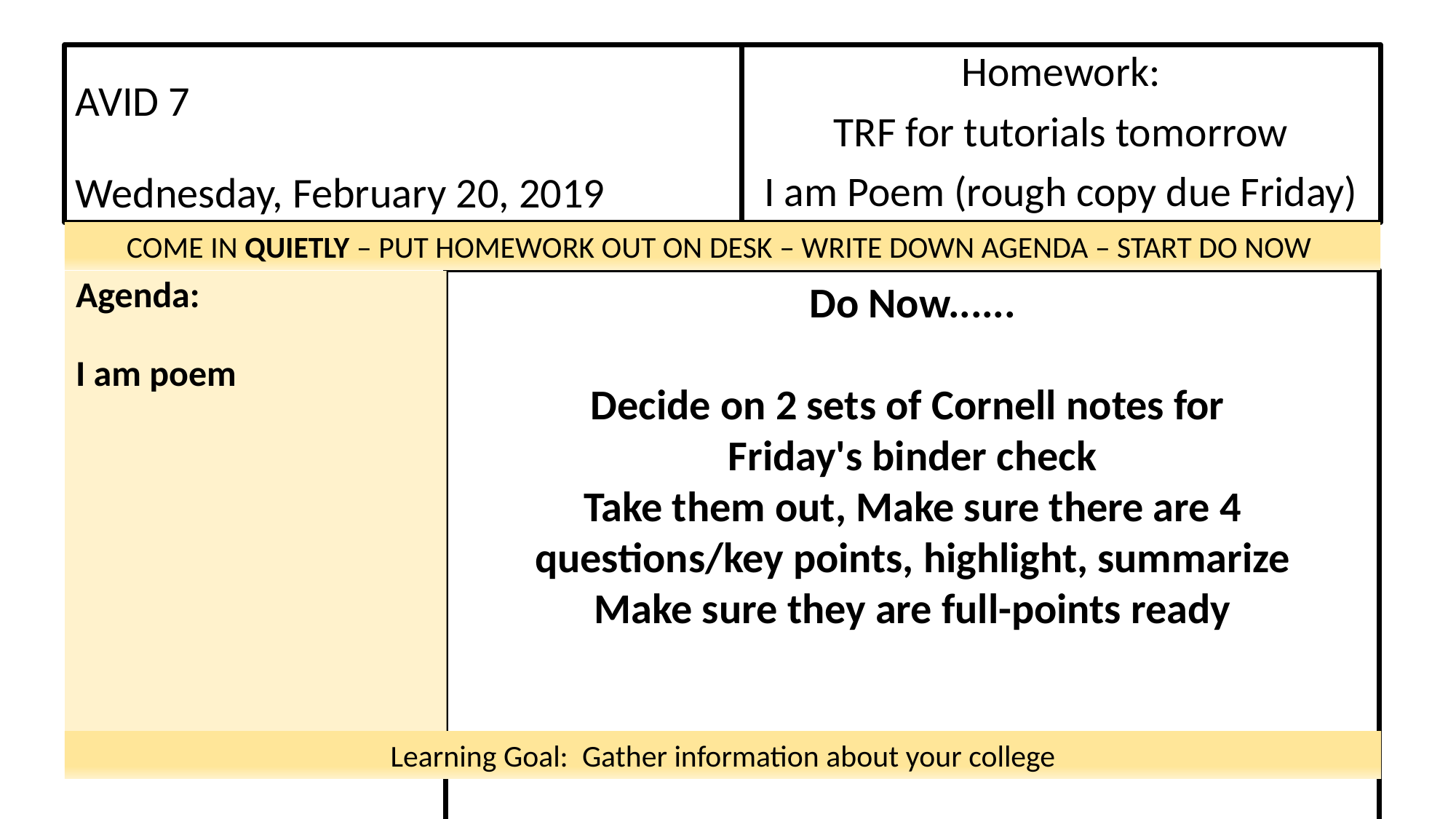

# AVID 7   Wednesday, February 20, 2019
Homework:
TRF for tutorials tomorrow
I am Poem (rough copy due Friday)

COME IN QUIETLY – PUT HOMEWORK OUT ON DESK – WRITE DOWN AGENDA – START DO NOW
Do Now......

Decide on 2 sets of Cornell notes for
Friday's binder check
Take them out, Make sure there are 4 questions/key points, highlight, summarize
Make sure they are full-points ready

Agenda:

I am poem

Learning Goal:  Gather information about your college